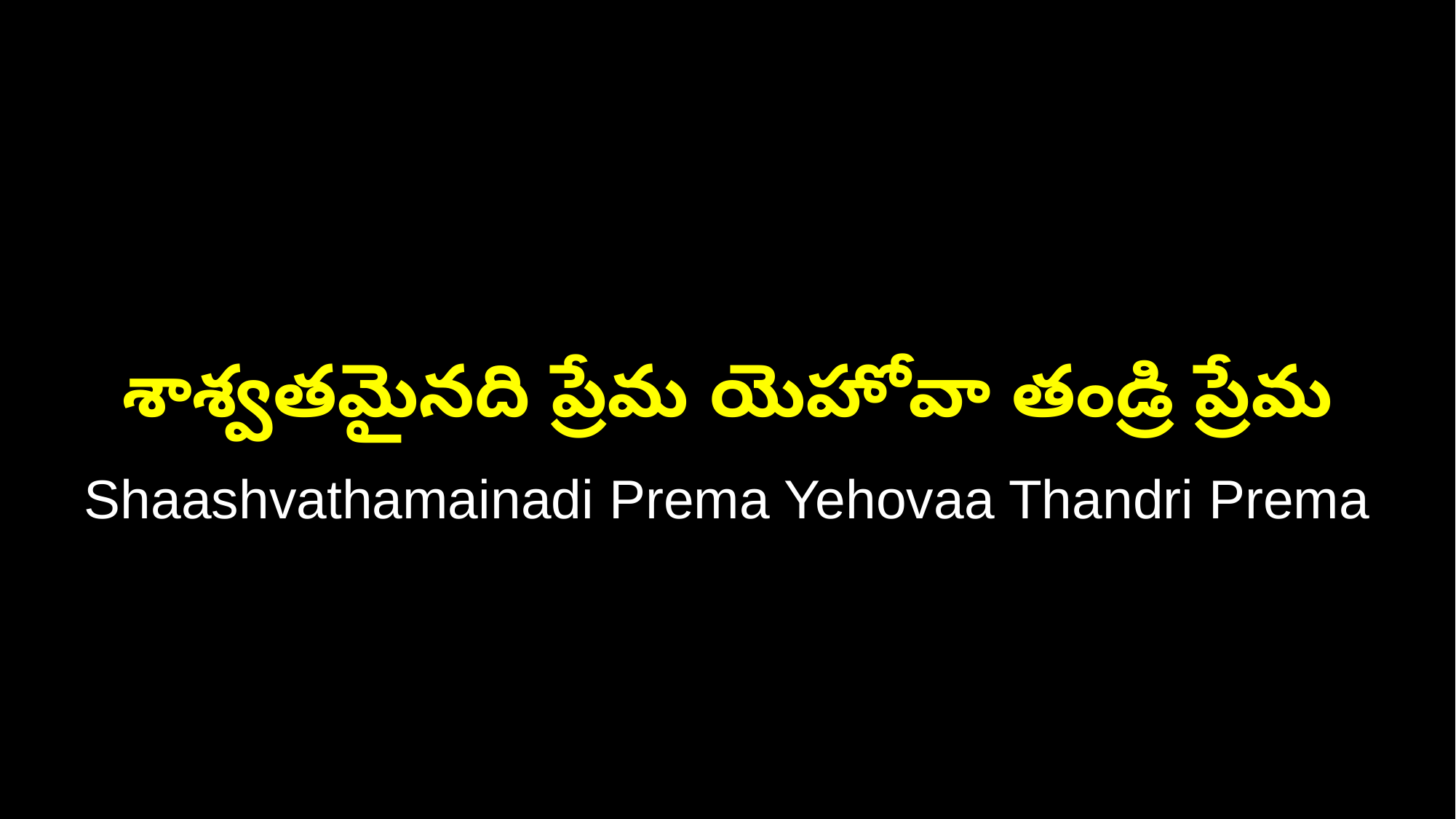

శాశ్వతమైనది ప్రేమ యెహోవా తండ్రి ప్రేమ
Shaashvathamainadi Prema Yehovaa Thandri Prema